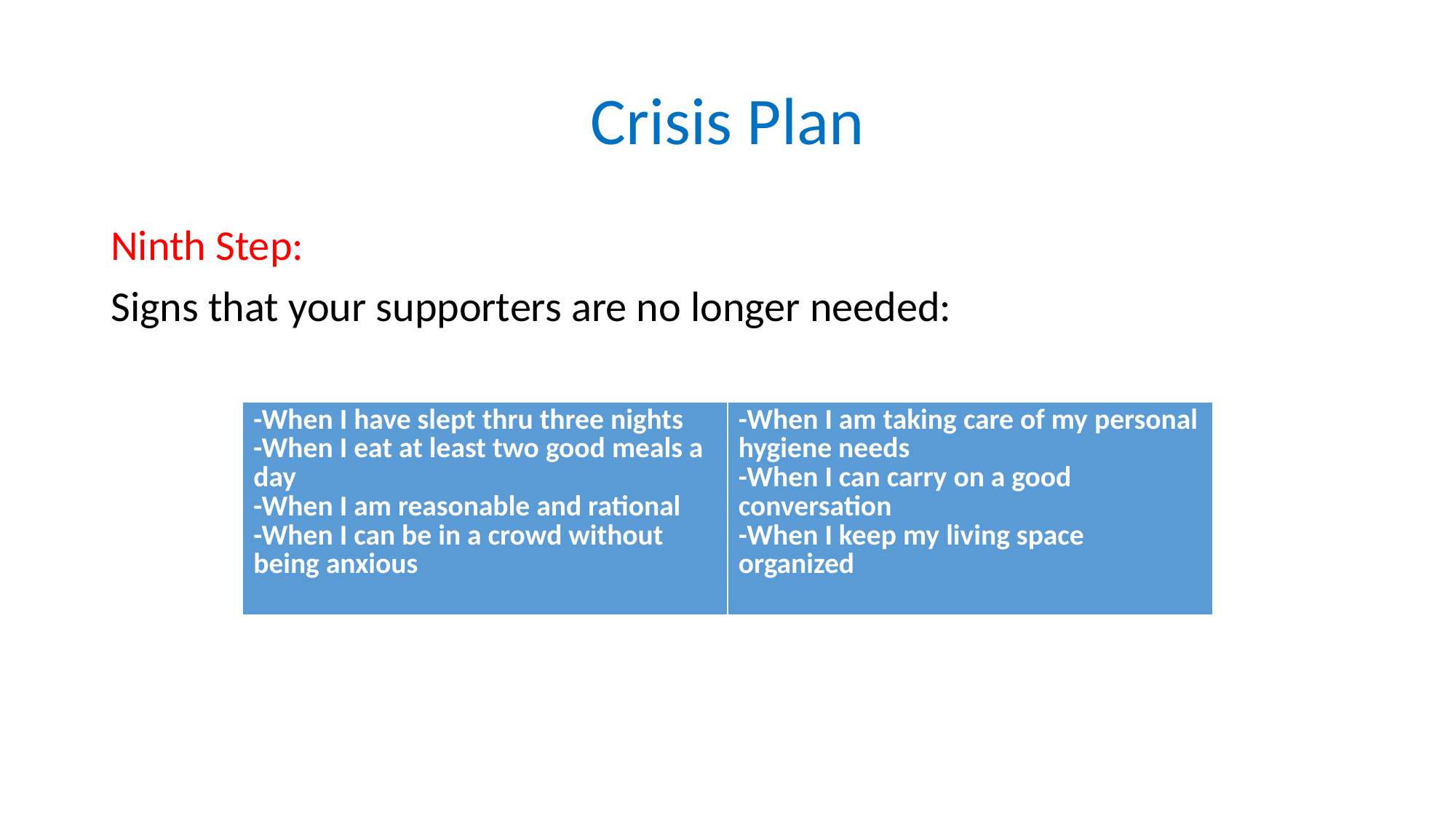

# Crisis Plan
Ninth Step:
Signs that your supporters are no longer needed:

| -When I have slept thru three nights -When I eat at least two good meals a day -When I am reasonable and rational -When I can be in a crowd without being anxious | -When I am taking care of my personal hygiene needs -When I can carry on a good conversation -When I keep my living space organized |
| --- | --- |